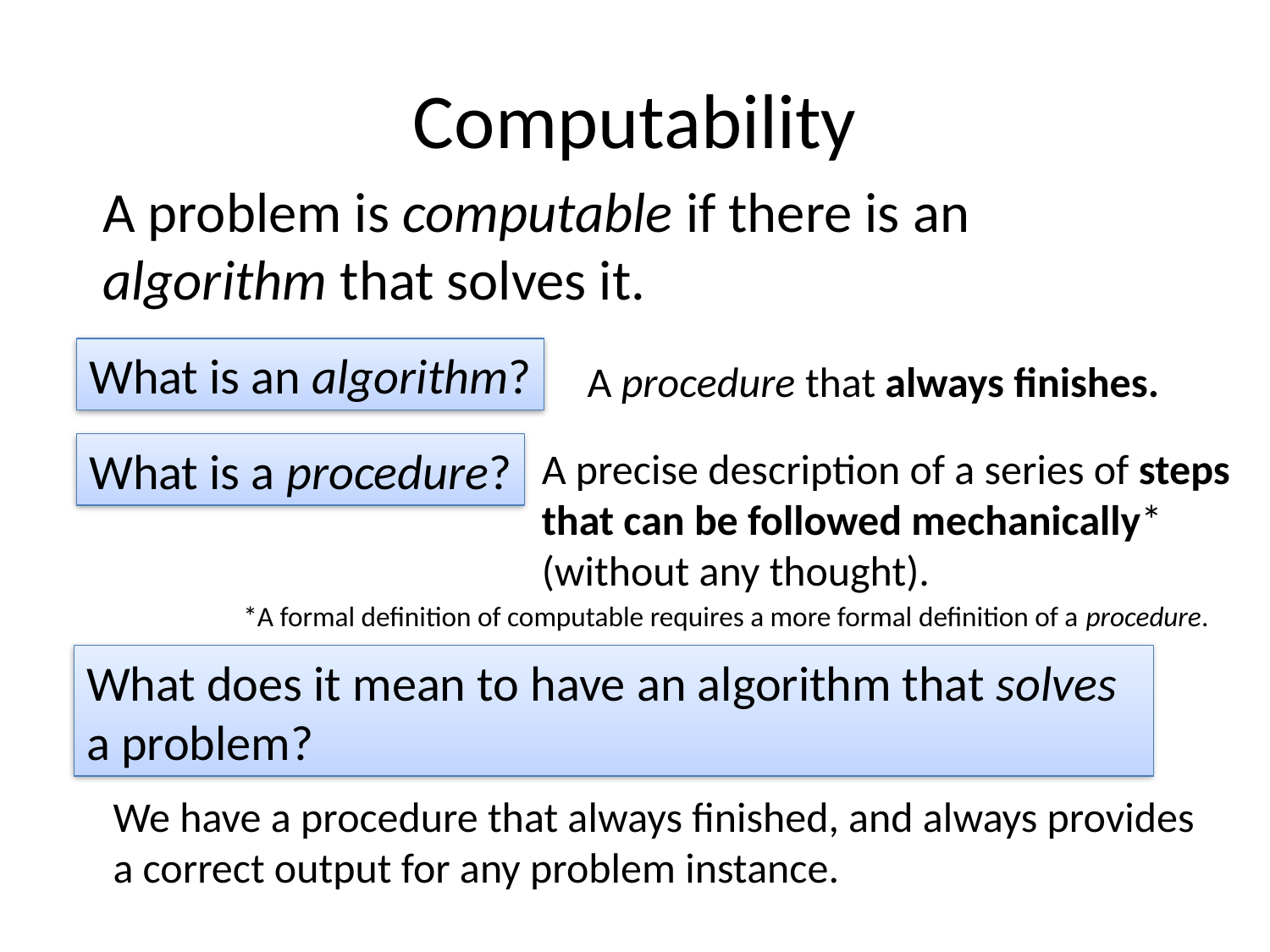

# Computability
	A problem is computable if there is an algorithm that solves it.
What is an algorithm?
A procedure that always finishes.
What is a procedure?
A precise description of a series of steps that can be followed mechanically* (without any thought).
*A formal definition of computable requires a more formal definition of a procedure.
What does it mean to have an algorithm that solves a problem?
We have a procedure that always finished, and always provides
a correct output for any problem instance.